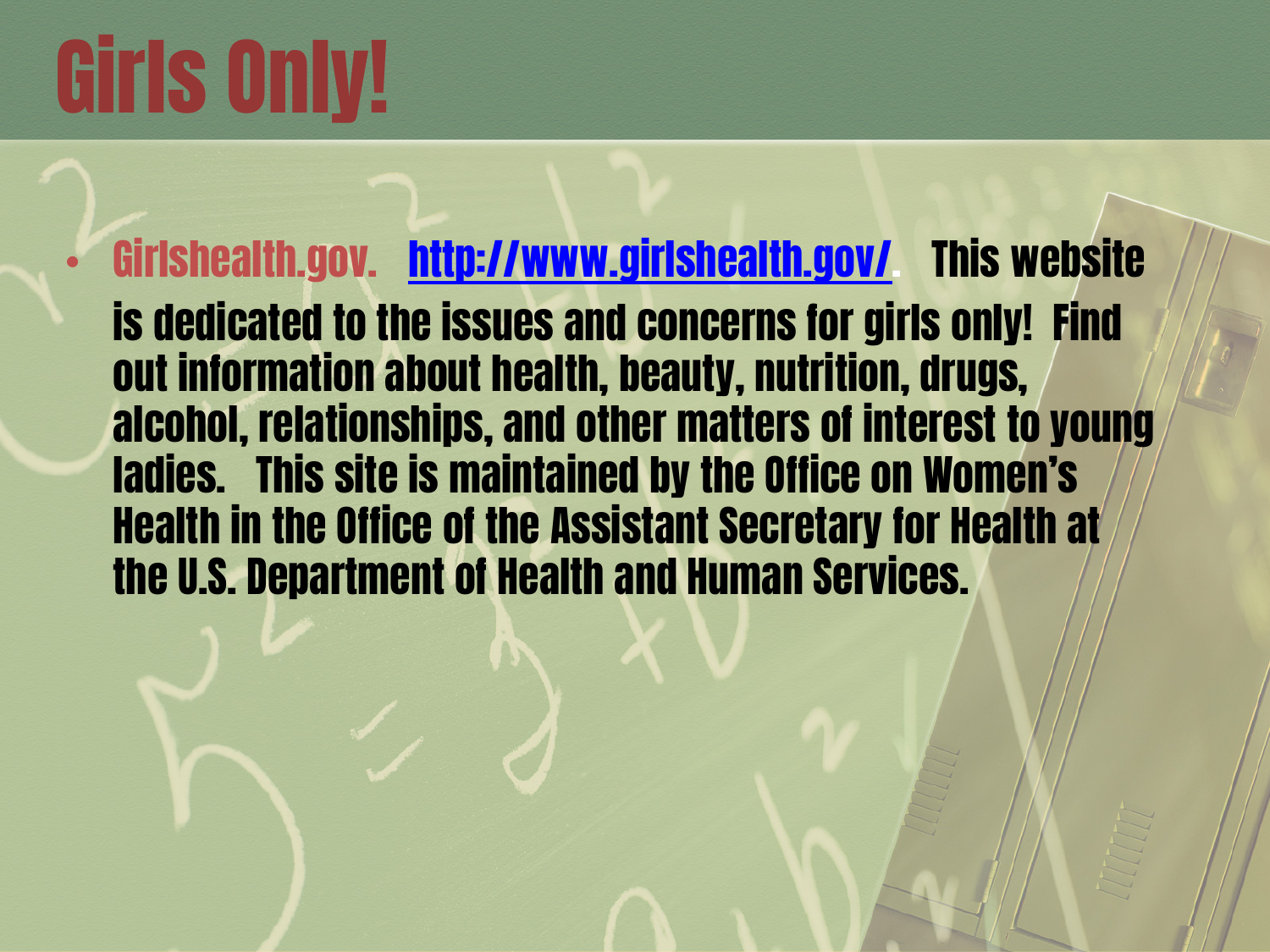

# Girls Only!

Girlshealth.gov.   http://www.girlshealth.gov/.   This website is dedicated to the issues and concerns for girls only!  Find out information about health, beauty, nutrition, drugs, alcohol, relationships, and other matters of interest to young ladies.   This site is maintained by the Office on Women’s Health in the Office of the Assistant Secretary for Health at the U.S. Department of Health and Human Services.